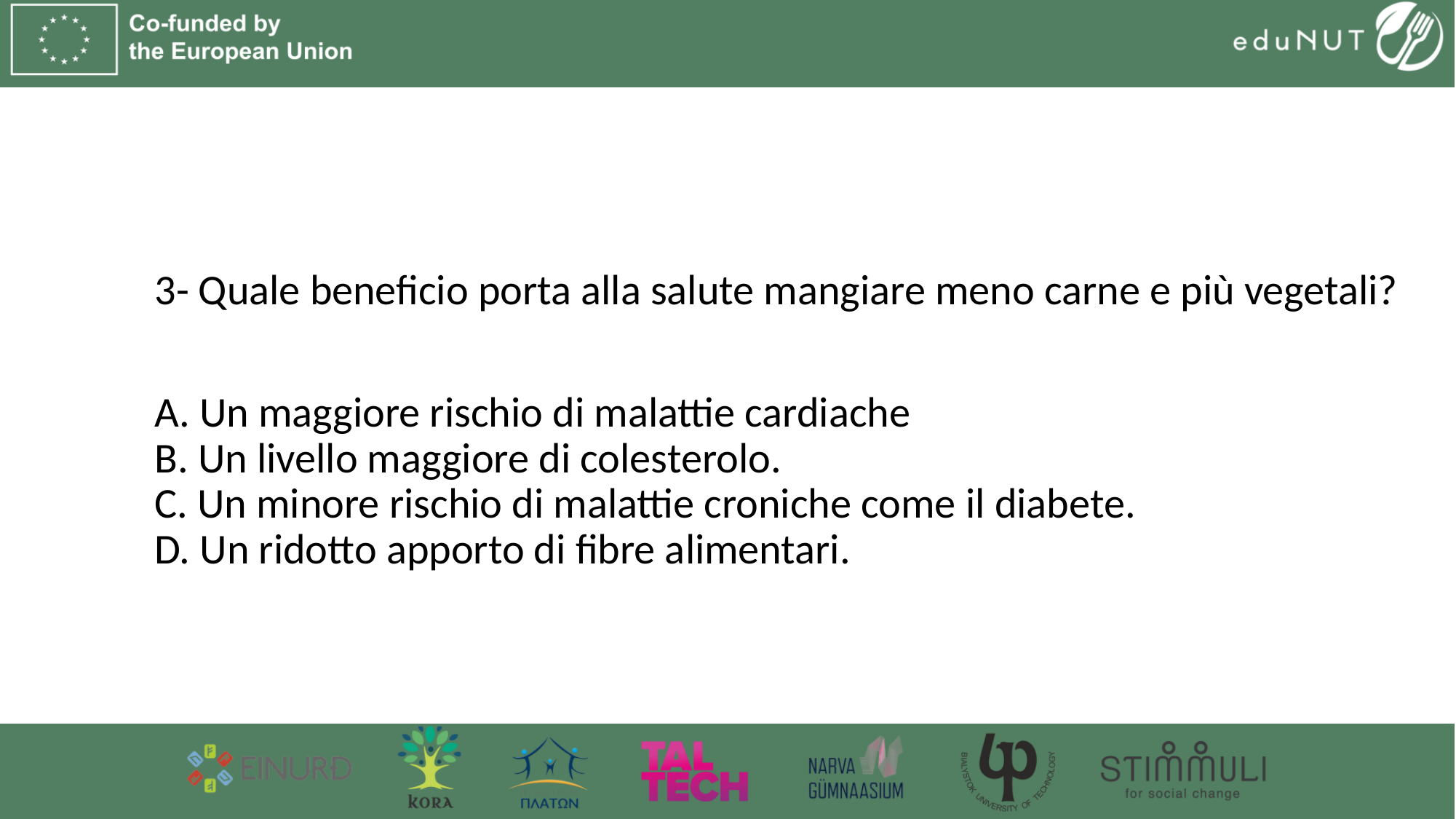

3- Quale beneficio porta alla salute mangiare meno carne e più vegetali?

A. Un maggiore rischio di malattie cardiache
B. Un livello maggiore di colesterolo.
C. Un minore rischio di malattie croniche come il diabete.
D. Un ridotto apporto di fibre alimentari.